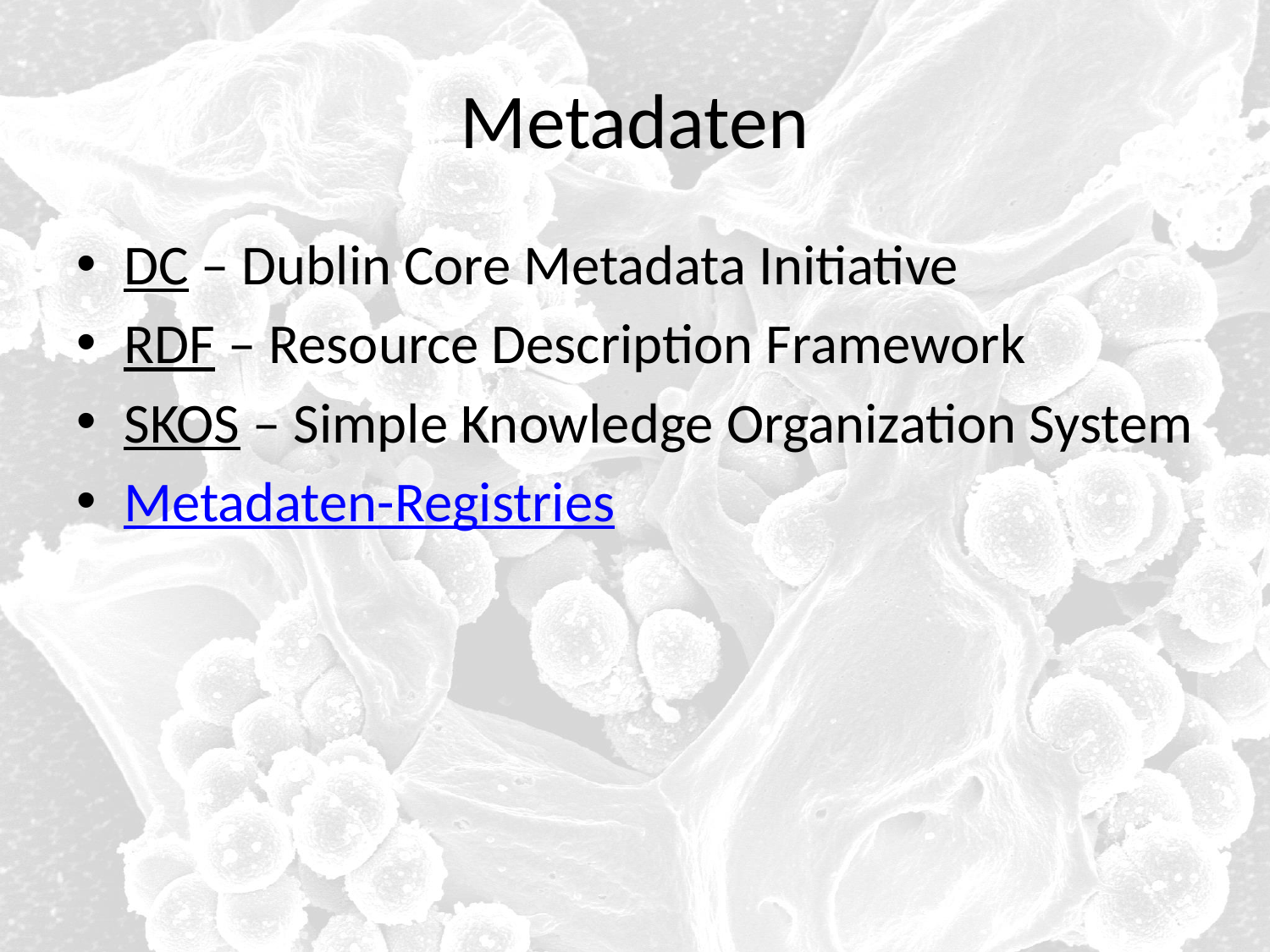

# Metadaten
DC – Dublin Core Metadata Initiative
RDF – Resource Description Framework
SKOS – Simple Knowledge Organization System
Metadaten-Registries